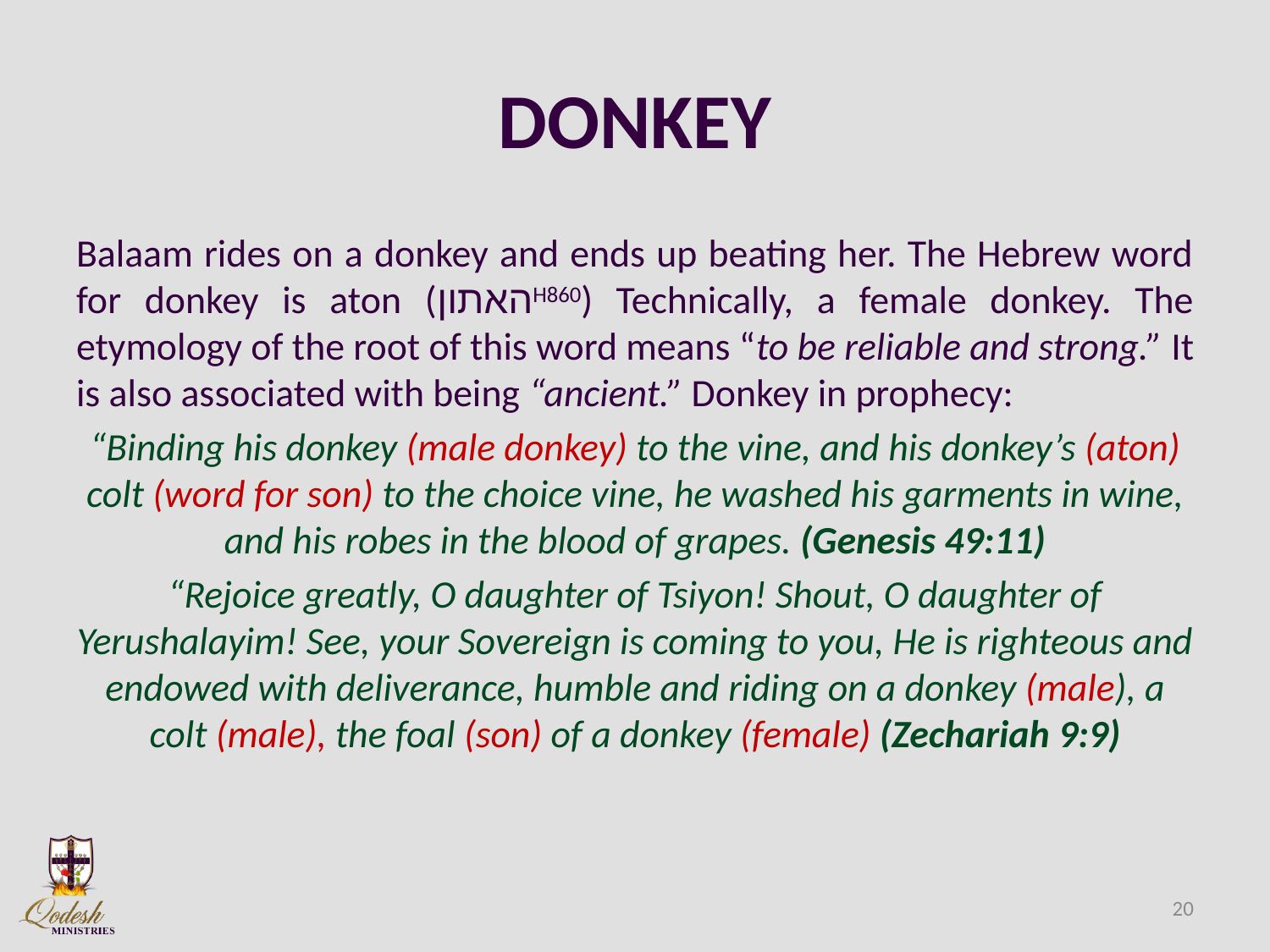

# DONKEY
Balaam rides on a donkey and ends up beating her. The Hebrew word for donkey is aton (האתוןH860) Technically, a female donkey. The etymology of the root of this word means “to be reliable and strong.” It is also associated with being “ancient.” Donkey in prophecy:
“Binding his donkey (male donkey) to the vine, and his donkey’s (aton) colt (word for son) to the choice vine, he washed his garments in wine, and his robes in the blood of grapes. (Genesis 49:11)
“Rejoice greatly, O daughter of Tsiyon! Shout, O daughter of Yerushalayim! See, your Sovereign is coming to you, He is righteous and endowed with deliverance, humble and riding on a donkey (male), a colt (male), the foal (son) of a donkey (female) (Zechariah 9:9)

20